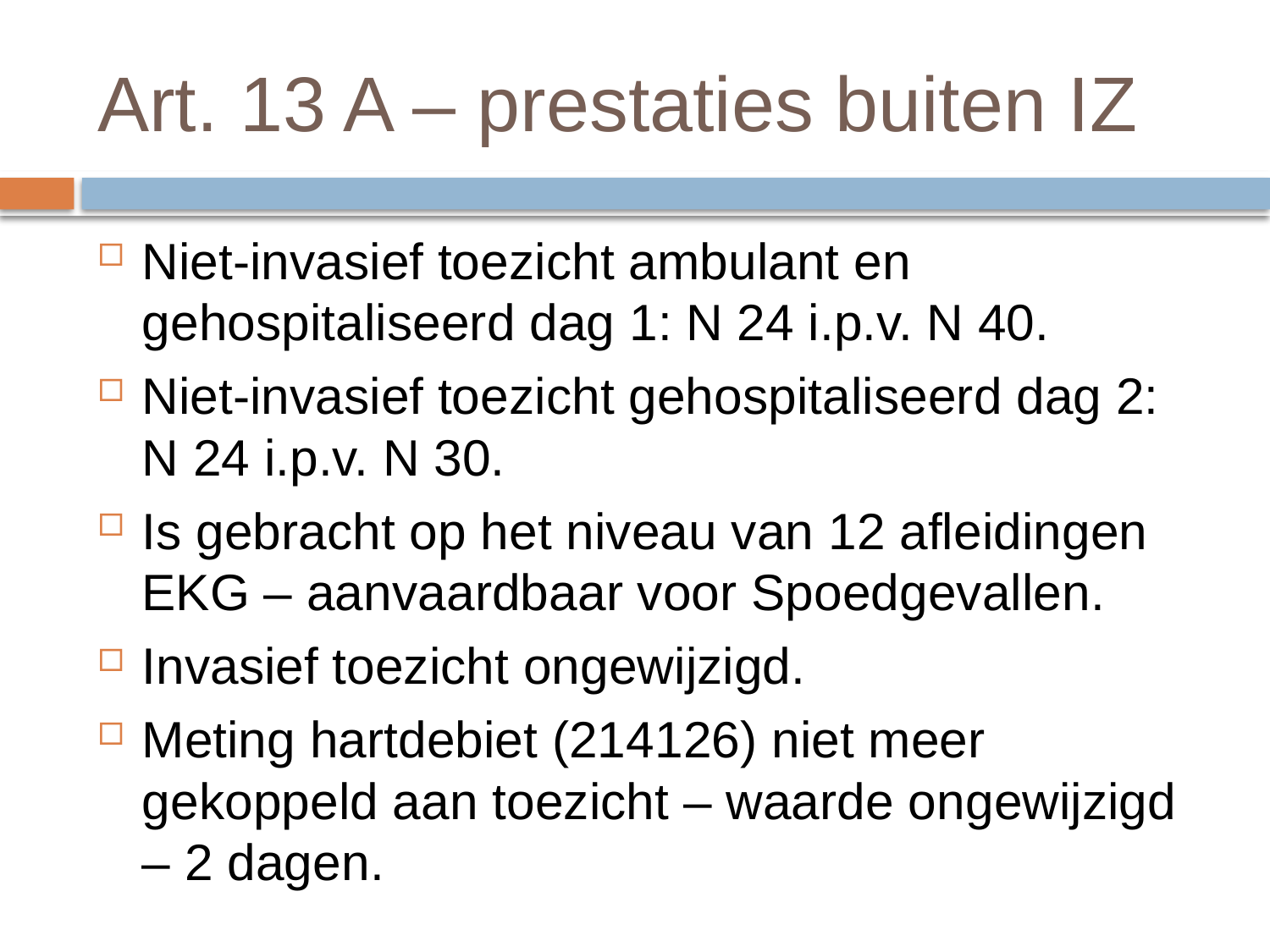

# Art. 13 A – prestaties buiten IZ
Niet-invasief toezicht ambulant en gehospitaliseerd dag 1: N 24 i.p.v. N 40.
Niet-invasief toezicht gehospitaliseerd dag 2:
N 24 i.p.v. N 30.
Is gebracht op het niveau van 12 afleidingen EKG – aanvaardbaar voor Spoedgevallen.
Invasief toezicht ongewijzigd.
Meting hartdebiet (214126) niet meer gekoppeld aan toezicht – waarde ongewijzigd – 2 dagen.